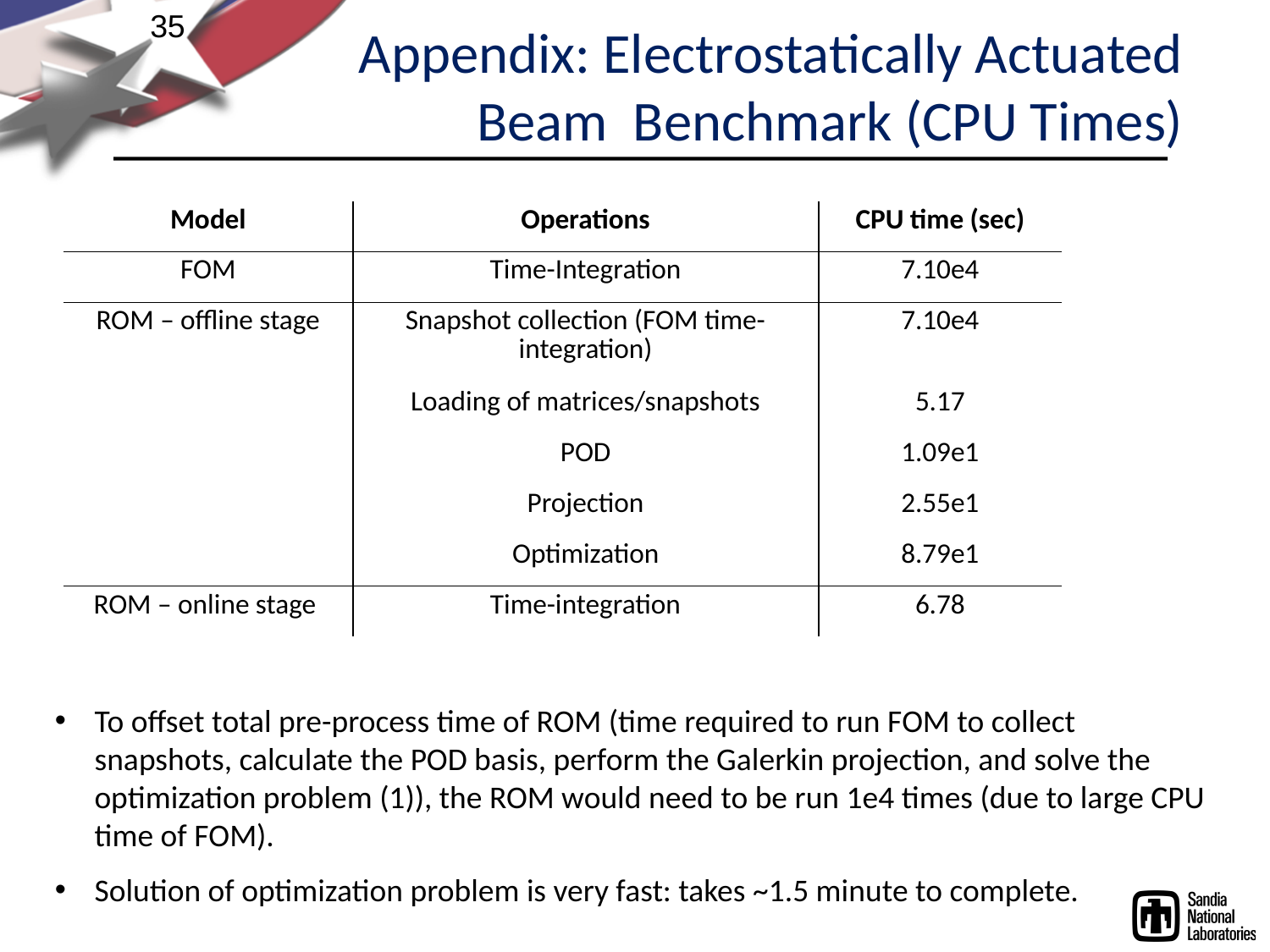

35
Appendix: Electrostatically Actuated Beam  Benchmark (CPU Times)
| Model | Operations | CPU time (sec) |
| --- | --- | --- |
| FOM | Time-Integration | 7.10e4 |
| ROM – offline stage | Snapshot collection (FOM time-integration) | 7.10e4 |
|  | Loading of matrices/snapshots | 5.17 |
|  | POD | 1.09e1 |
|  | Projection | 2.55e1 |
|  | Optimization | 8.79e1 |
| ROM – online stage | Time-integration | 6.78 |
To offset total pre-process time of ROM (time required to run FOM to collect snapshots, calculate the POD basis, perform the Galerkin projection, and solve the optimization problem (1)), the ROM would need to be run 1e4 times (due to large CPU time of FOM).

Solution of optimization problem is very fast: takes ~1.5 minute to complete.